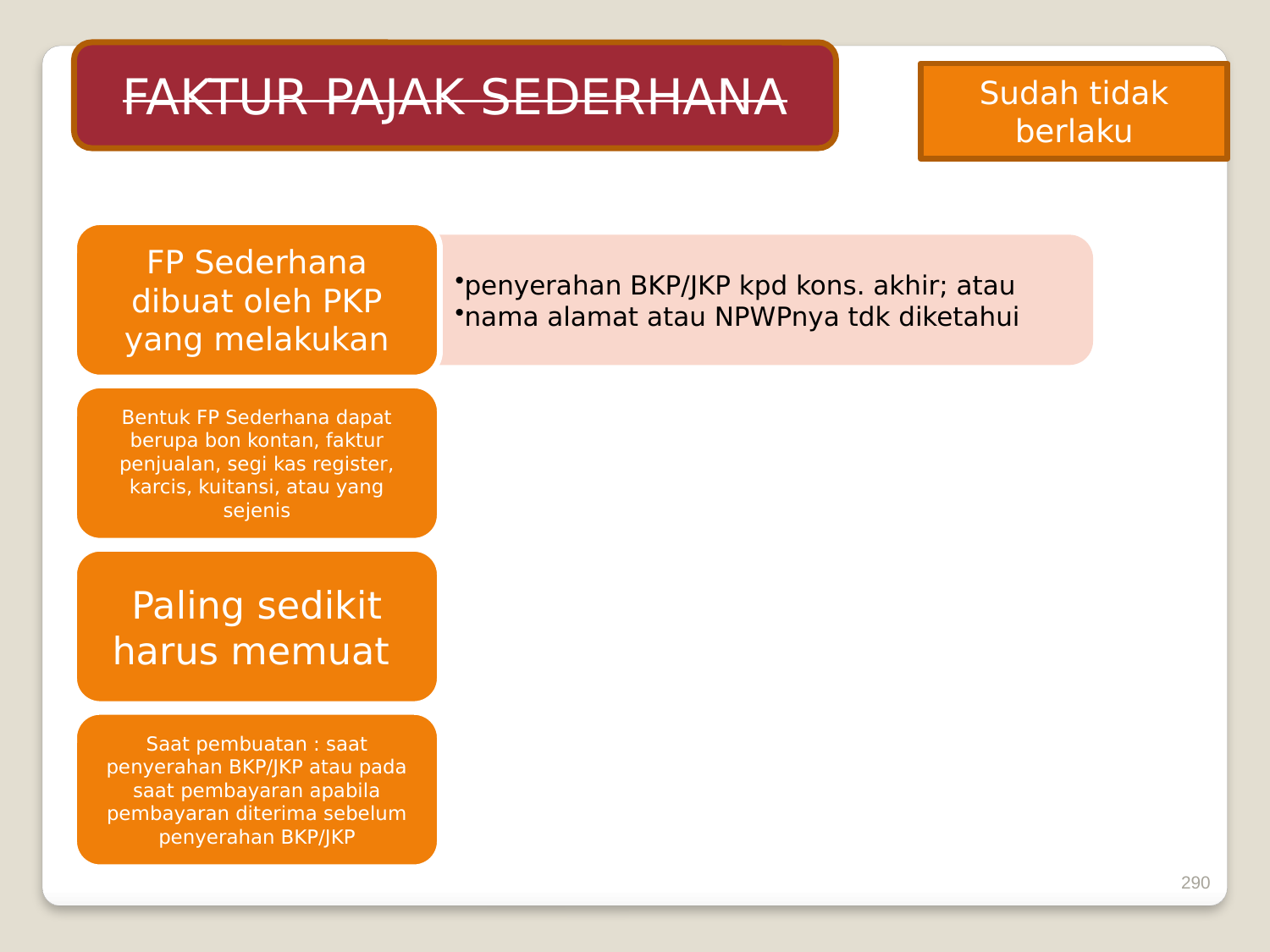

FAKTUR PAJAK SEDERHANA
Sudah tidak berlaku
FP Sederhana dibuat oleh PKP yang melakukan
penyerahan BKP/JKP kpd kons. akhir; atau
Paling sedikit harus memuat
Saat pembuatan : saat penyerahan BKP/JKP atau pada saat pembayaran apabila pembayaran diterima sebelum penyerahan BKP/JKP
nama alamat atau NPWPnya tdk diketahui
Bentuk FP Sederhana dapat berupa bon kontan, faktur penjualan, segi kas register, karcis, kuitansi, atau yang sejenis
290